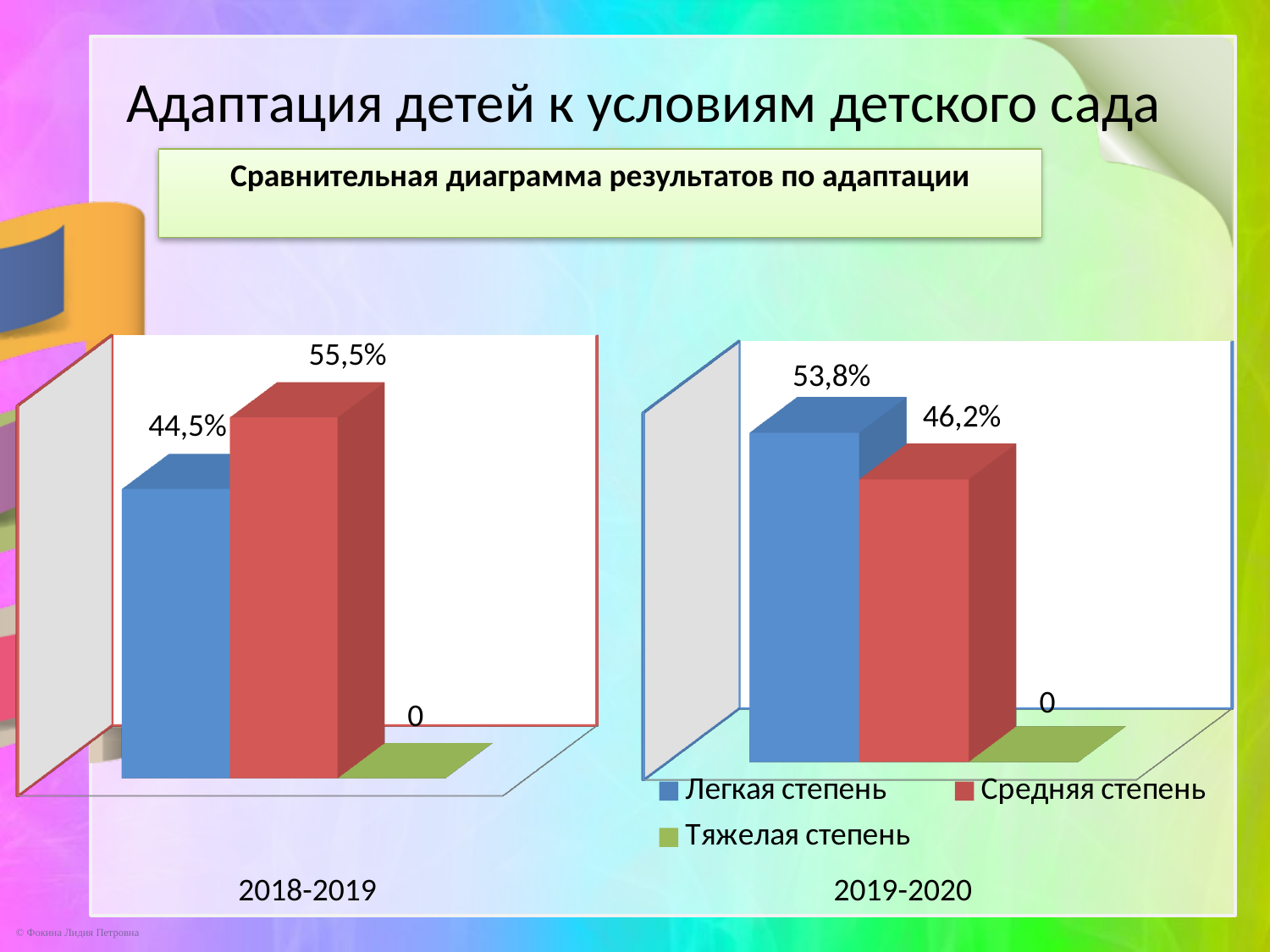

Адаптация детей к условиям детского сада
Сравнительная диаграмма результатов по адаптации

[unsupported chart]

[unsupported chart]

2018-2019
2019-2020